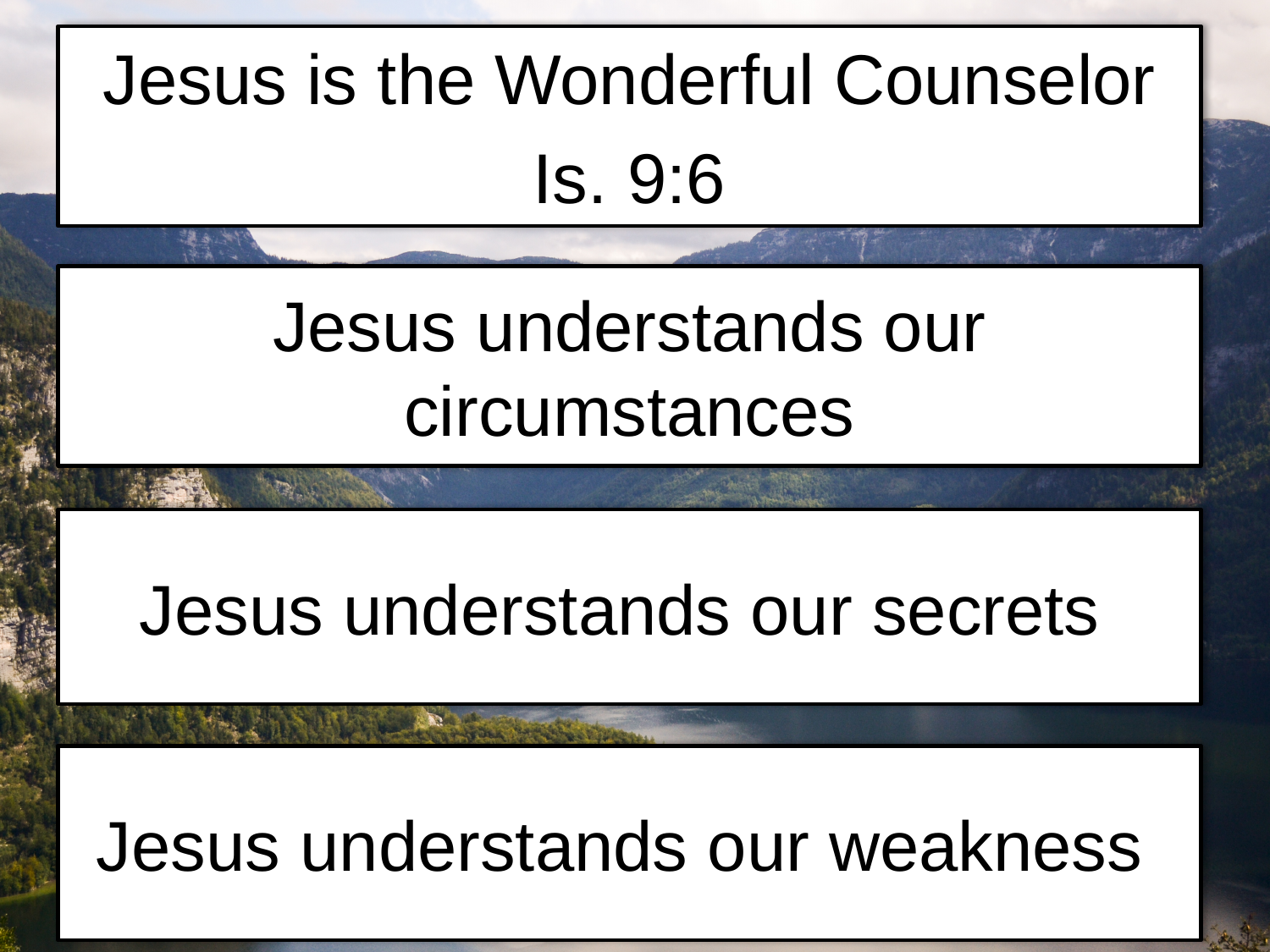

Jesus is the Wonderful Counselor
Is. 9:6
Jesus understands our circumstances
Jesus understands our secrets
Jesus understands our weakness